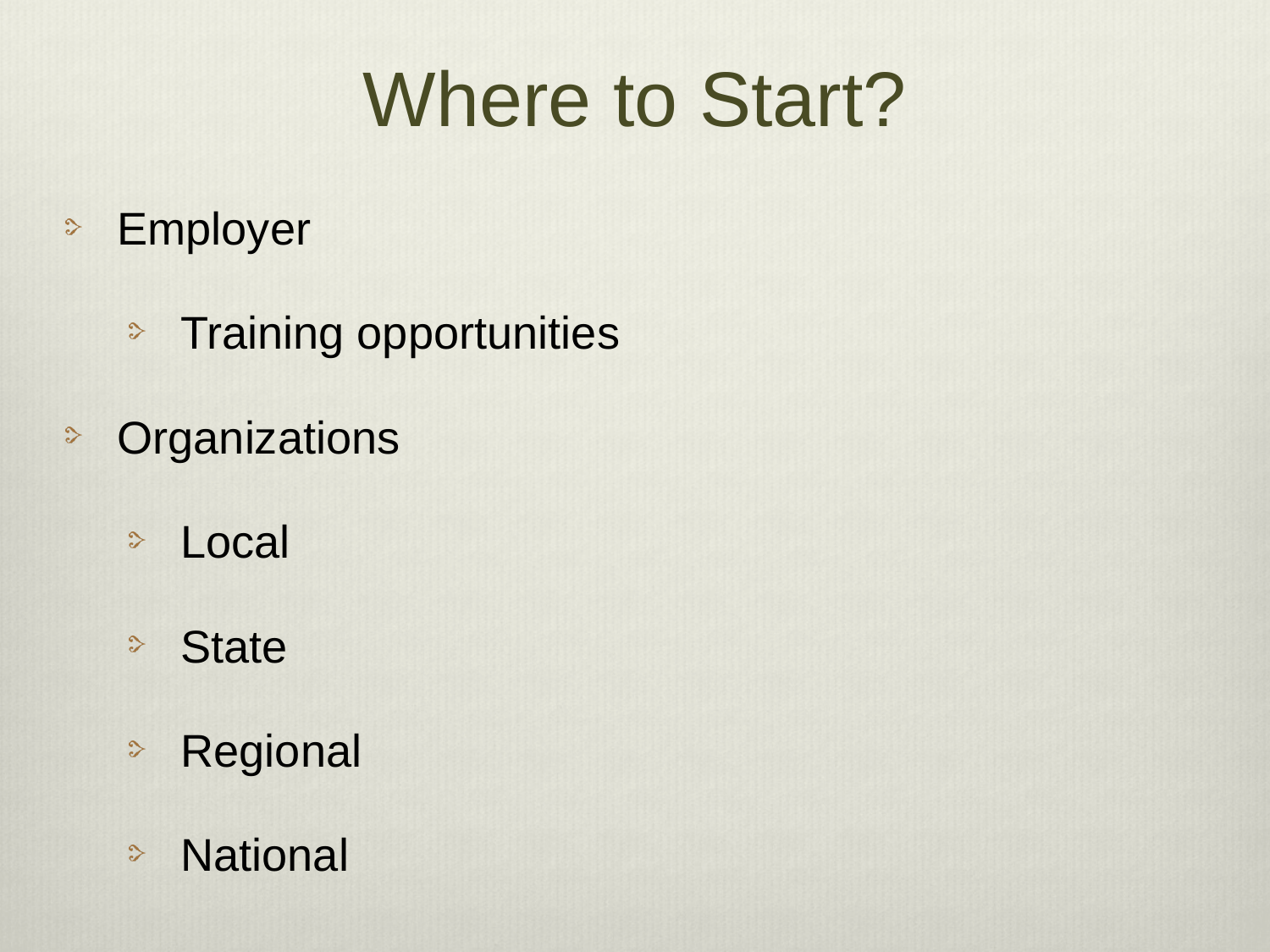

# Where to Start?
Employer
Training opportunities
Organizations
Local
State
Regional
National